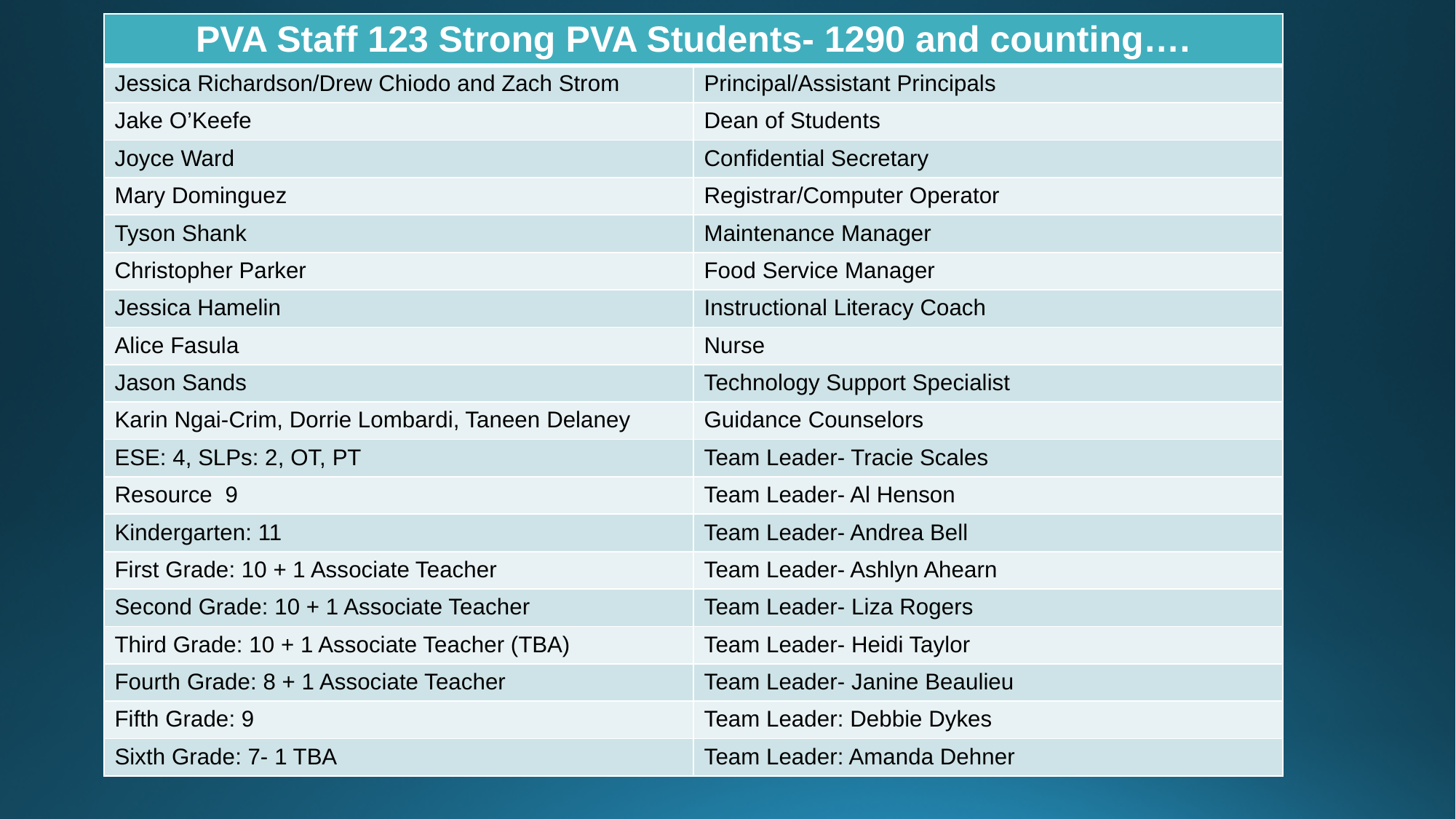

| PVA Staff 123 Strong PVA Students- 1290 and counting…. |  |
| --- | --- |
| Jessica Richardson/Drew Chiodo and Zach Strom | Principal/Assistant Principals |
| Jake O’Keefe | Dean of Students |
| Joyce Ward | Confidential Secretary |
| Mary Dominguez | Registrar/Computer Operator |
| Tyson Shank | Maintenance Manager |
| Christopher Parker | Food Service Manager |
| Jessica Hamelin | Instructional Literacy Coach |
| Alice Fasula | Nurse |
| Jason Sands | Technology Support Specialist |
| Karin Ngai-Crim, Dorrie Lombardi, Taneen Delaney | Guidance Counselors |
| ESE: 4, SLPs: 2, OT, PT | Team Leader- Tracie Scales |
| Resource 9 | Team Leader- Al Henson |
| Kindergarten: 11 | Team Leader- Andrea Bell |
| First Grade: 10 + 1 Associate Teacher | Team Leader- Ashlyn Ahearn |
| Second Grade: 10 + 1 Associate Teacher | Team Leader- Liza Rogers |
| Third Grade: 10 + 1 Associate Teacher (TBA) | Team Leader- Heidi Taylor |
| Fourth Grade: 8 + 1 Associate Teacher | Team Leader- Janine Beaulieu |
| Fifth Grade: 9 | Team Leader: Debbie Dykes |
| Sixth Grade: 7- 1 TBA | Team Leader: Amanda Dehner |